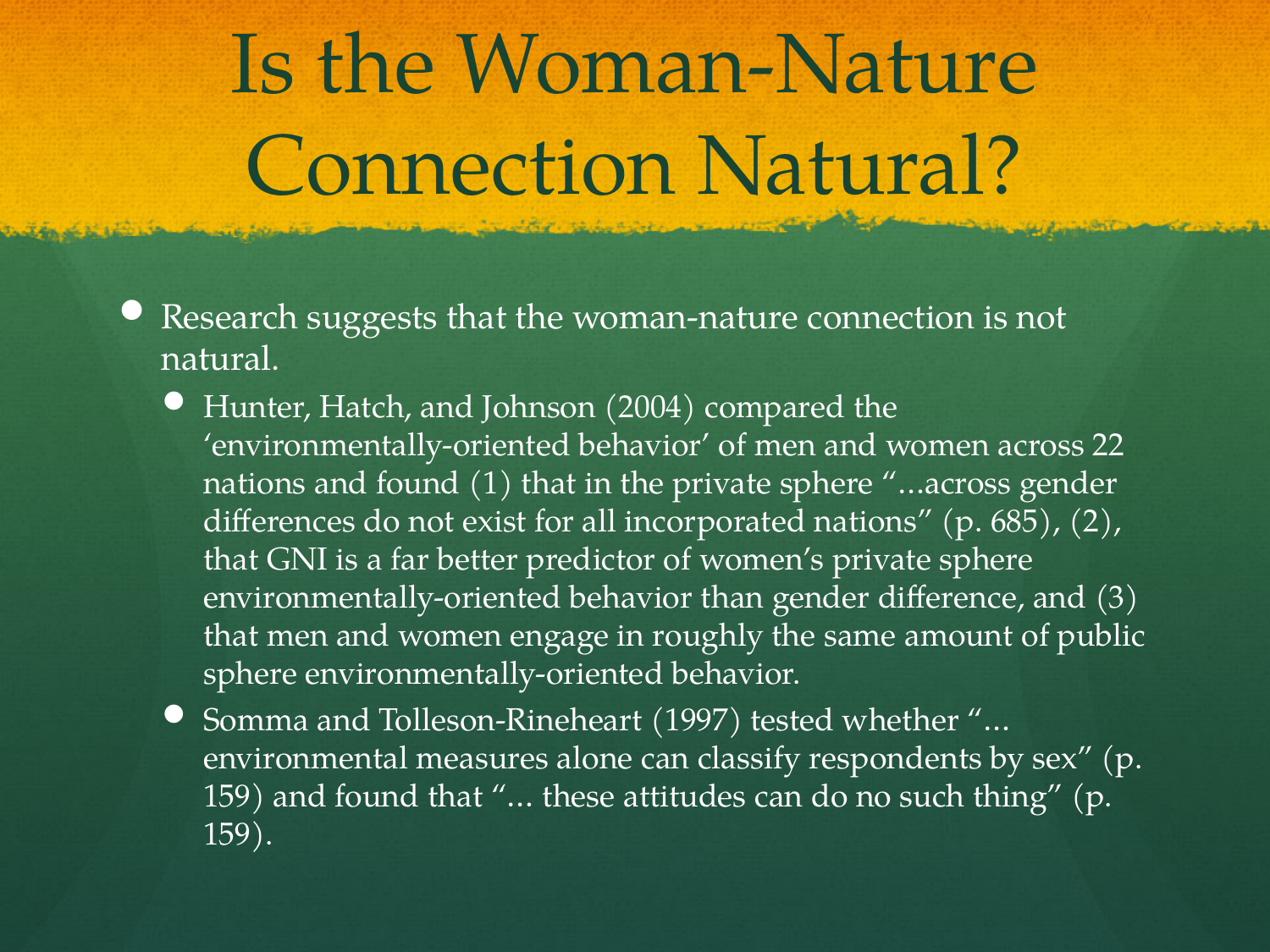

# Is the Woman-Nature Connection Natural?
Research suggests that the woman-nature connection is not natural.
Hunter, Hatch, and Johnson (2004) compared the ‘environmentally-oriented behavior’ of men and women across 22 nations and found (1) that in the private sphere “…across gender differences do not exist for all incorporated nations” (p. 685), (2), that GNI is a far better predictor of women’s private sphere environmentally-oriented behavior than gender difference, and (3) that men and women engage in roughly the same amount of public sphere environmentally-oriented behavior.
Somma and Tolleson-Rineheart (1997) tested whether “…environmental measures alone can classify respondents by sex” (p. 159) and found that “… these attitudes can do no such thing” (p. 159).